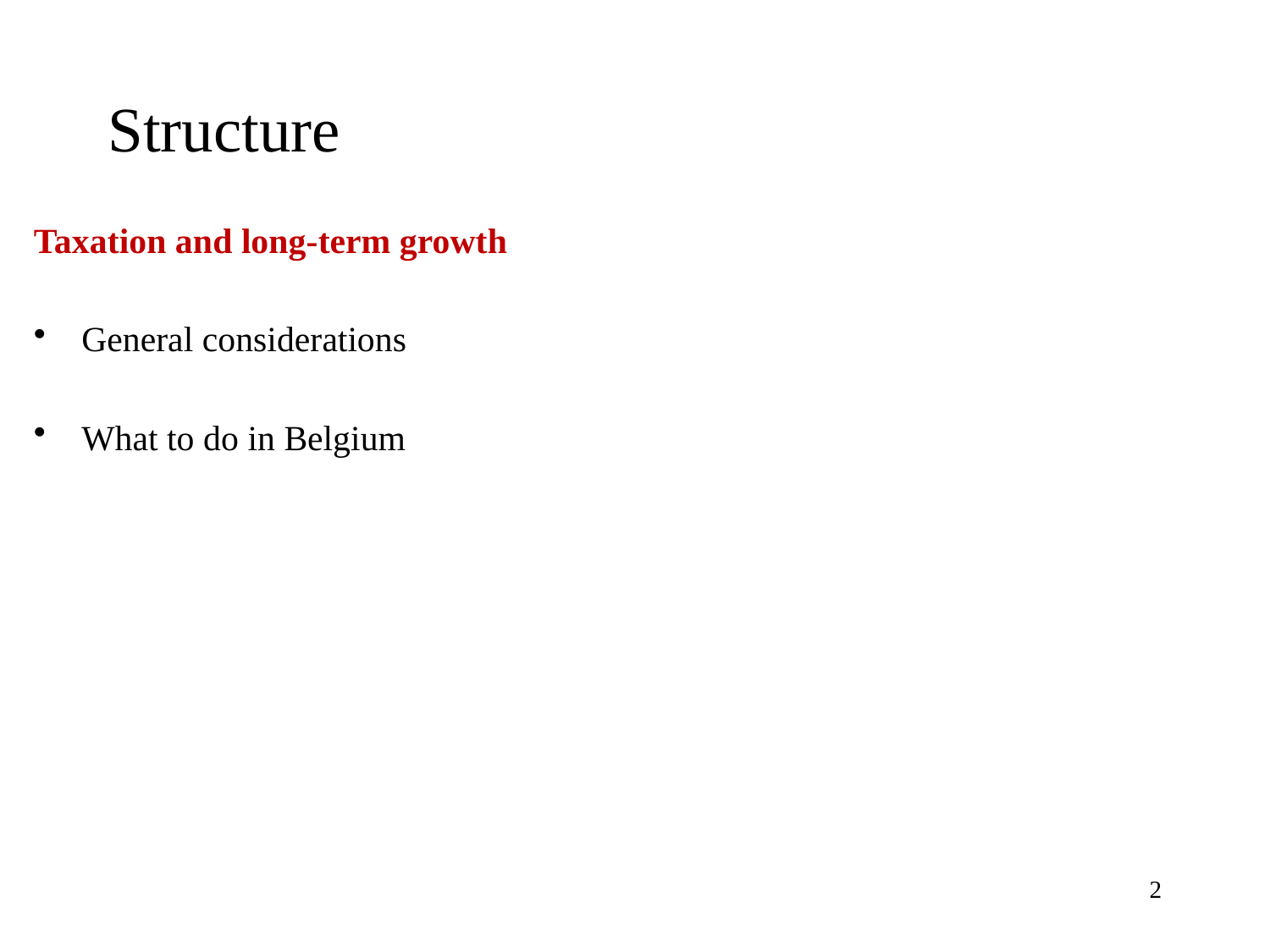

# Structure
Taxation and long-term growth

General considerations

What to do in Belgium

2